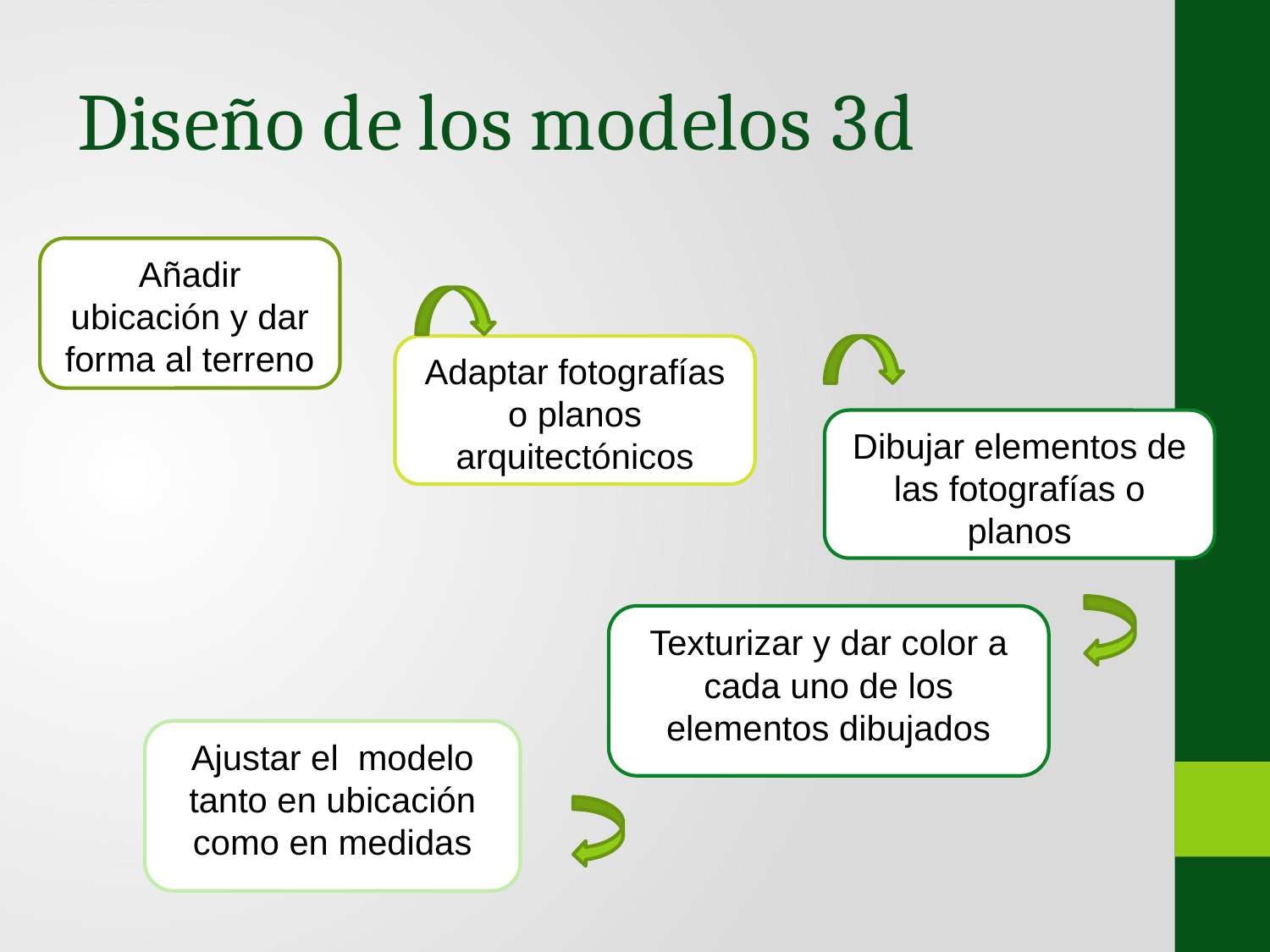

# Diseño de los modelos 3d
Añadir ubicación y dar forma al terreno

Adaptar fotografías o planos arquitectónicos

Dibujar elementos de las fotografías o planos

Texturizar y dar color a cada uno de los elementos dibujados
Ajustar el  modelo tanto en ubicación como en medidas